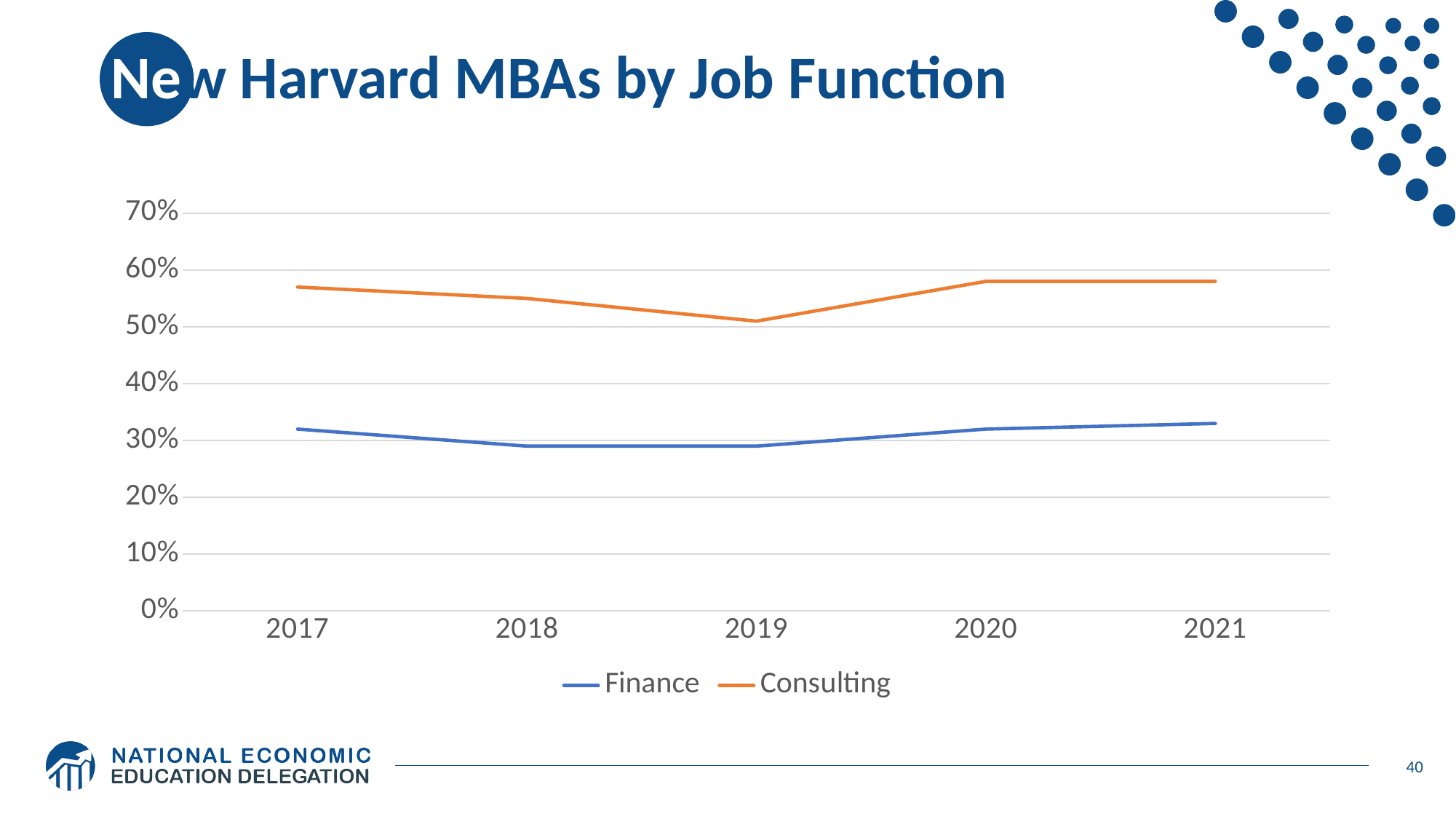

# New Harvard MBAs by Job Function

### Chart

| Category | Finance | Consulting |
|---|---|---|
| 2017 | 0.32 | 0.25 |
| 2018 | 0.29 | 0.26 |
| 2019 | 0.29 | 0.22 |
| 2020 | 0.32 | 0.26 |
| 2021 | 0.33 | 0.25 |
40